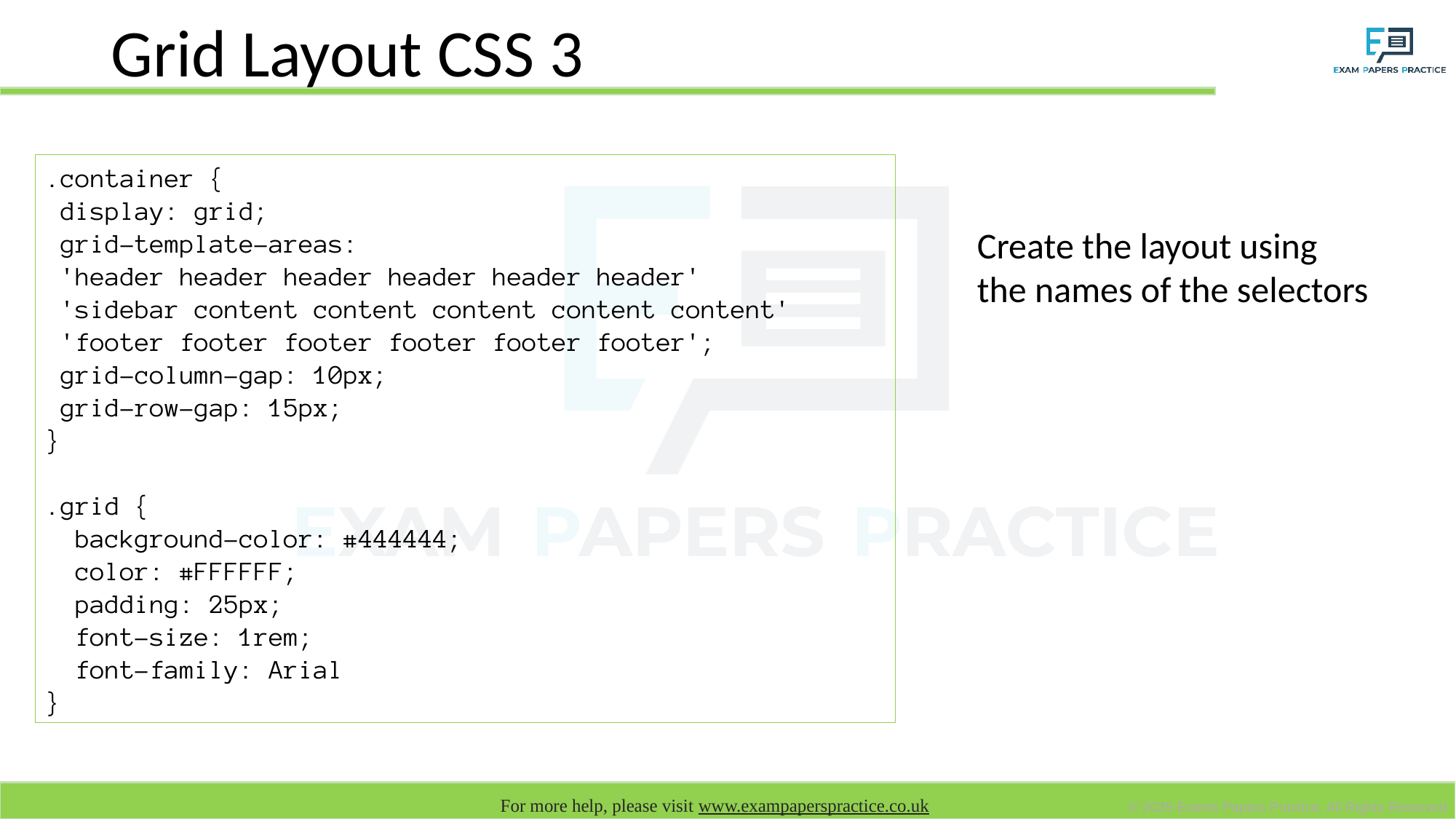

# Grid Layout CSS 3
.container {
 display: grid;
 grid-template-areas:
 'header header header header header header'
 'sidebar content content content content content'
 'footer footer footer footer footer footer';
 grid-column-gap: 10px;
 grid-row-gap: 15px;
}

.grid {
  background-color: #444444;
  color: #FFFFFF;
  padding: 25px;
  font-size: 1rem;
  font-family: Arial
}
Create the layout using the names of the selectors